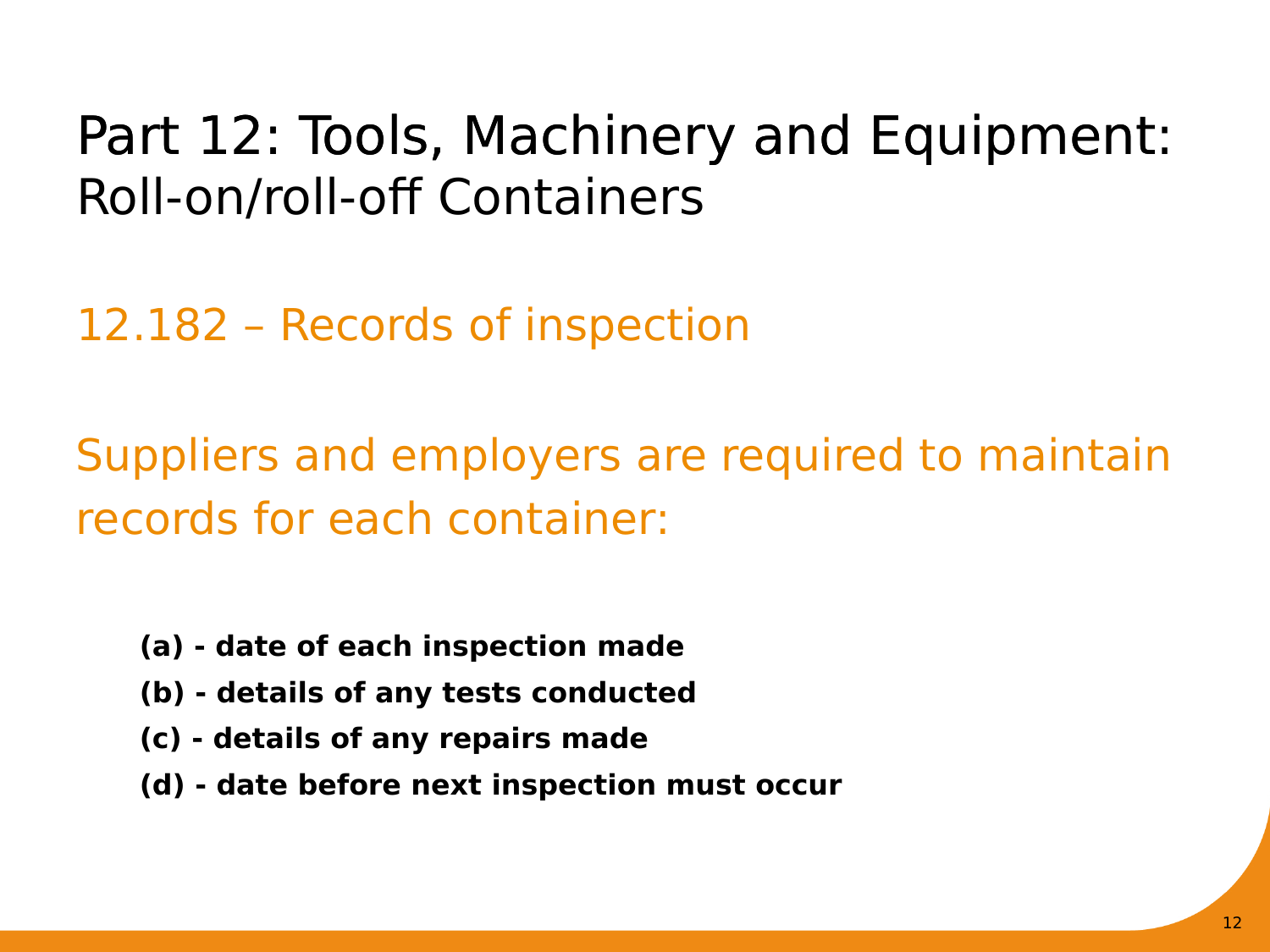

Part 12: Tools, Machinery and Equipment:
Roll-on/roll-off Containers
# Part 12: Tools, Machinery and Equipment
12.182 – Records of inspection
Suppliers and employers are required to maintain records for each container:

(a) - date of each inspection made
(b) - details of any tests conducted
(c) - details of any repairs made
(d) - date before next inspection must occur

12